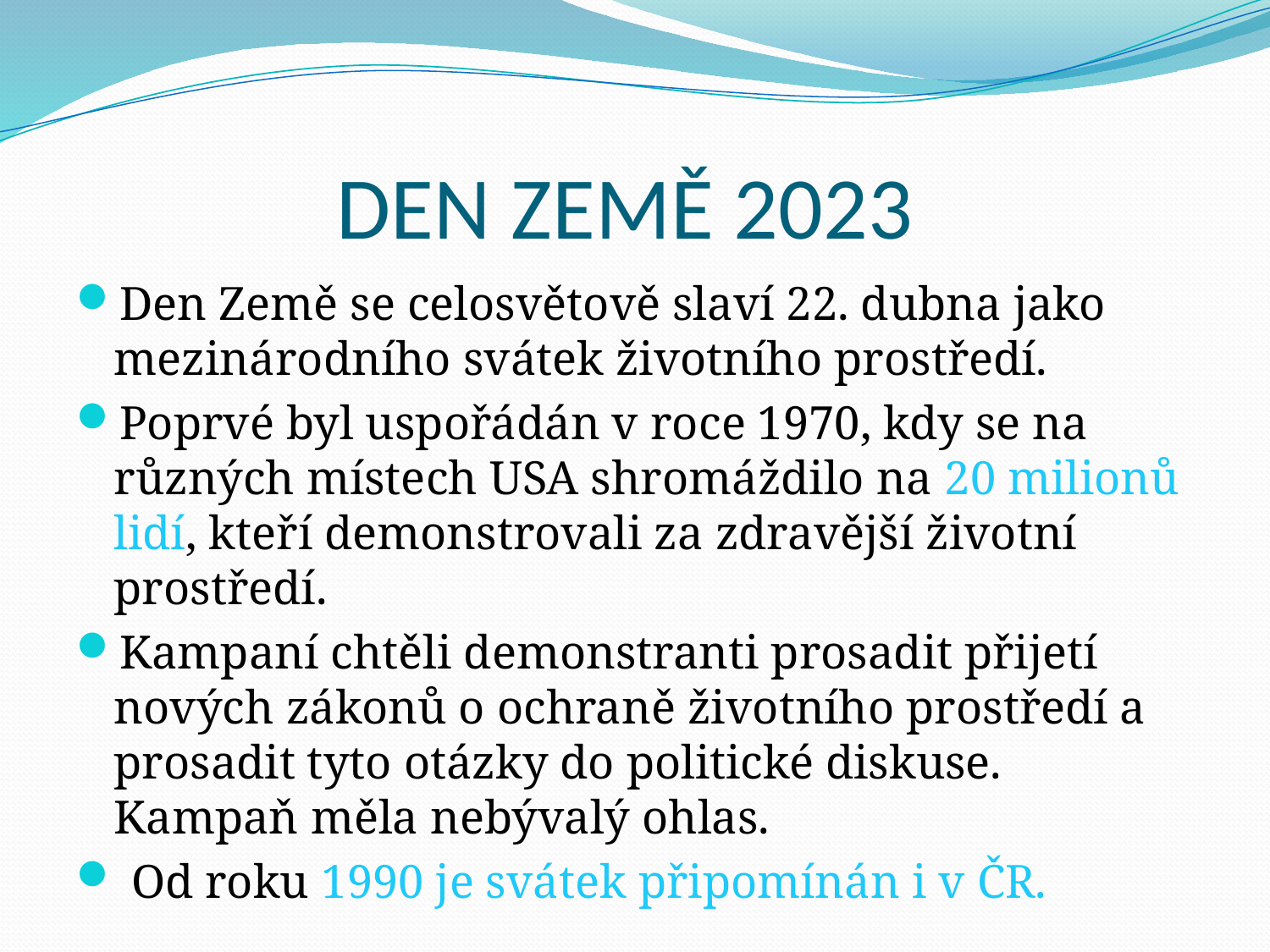

# DEN ZEMĚ 2023
Den Země se celosvětově slaví 22. dubna jako mezinárodního svátek životního prostředí.
Poprvé byl uspořádán v roce 1970, kdy se na různých místech USA shromáždilo na 20 milionů lidí, kteří demonstrovali za zdravější životní prostředí.
Kampaní chtěli demonstranti prosadit přijetí nových zákonů o ochraně životního prostředí a prosadit tyto otázky do politické diskuse. Kampaň měla nebývalý ohlas.
 Od roku 1990 je svátek připomínán i v ČR.